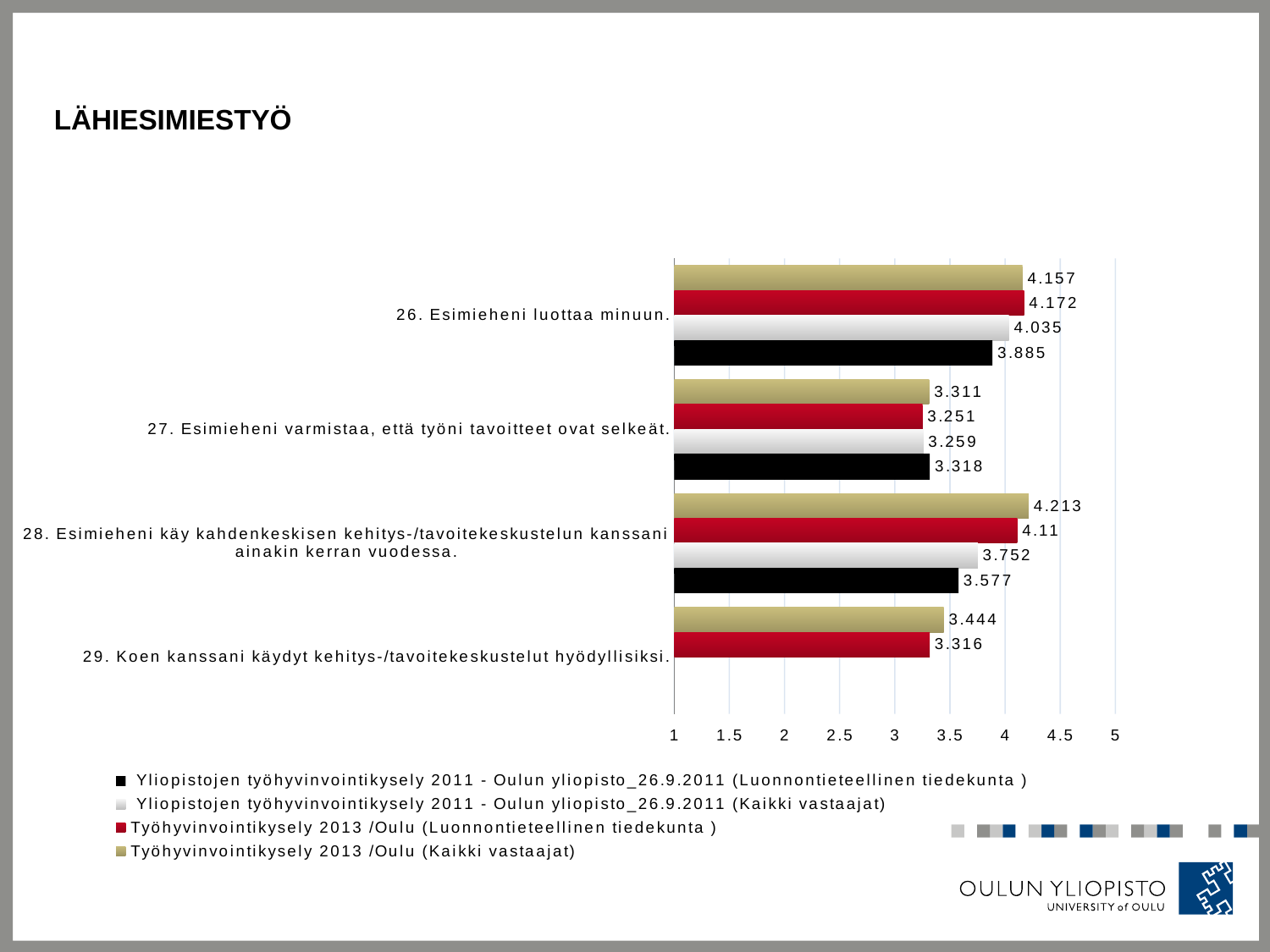

# Lähiesimiestyö

### Chart

| Category | Työhyvinvointikysely 2013 /Oulu (Kaikki vastaajat) | Työhyvinvointikysely 2013 /Oulu (Luonnontieteellinen tiedekunta ) |  Yliopistojen työhyvinvointikysely 2011 - Oulun yliopisto_26.9.2011 (Kaikki vastaajat) |  Yliopistojen työhyvinvointikysely 2011 - Oulun yliopisto_26.9.2011 (Luonnontieteellinen tiedekunta ) |
|---|---|---|---|---|
| 26. Esimieheni luottaa minuun. | 4.157 | 4.172 | 4.035 | 3.885 |
| 27. Esimieheni varmistaa, että työni tavoitteet ovat selkeät. | 3.311 | 3.251 | 3.259 | 3.318 |
| 28. Esimieheni käy kahdenkeskisen kehitys-/tavoitekeskustelun kanssani ainakin kerran vuodessa. | 4.213 | 4.11 | 3.752 | 3.577 |
| 29. Koen kanssani käydyt kehitys-/tavoitekeskustelut hyödyllisiksi. | 3.444 | 3.316 | None | None |